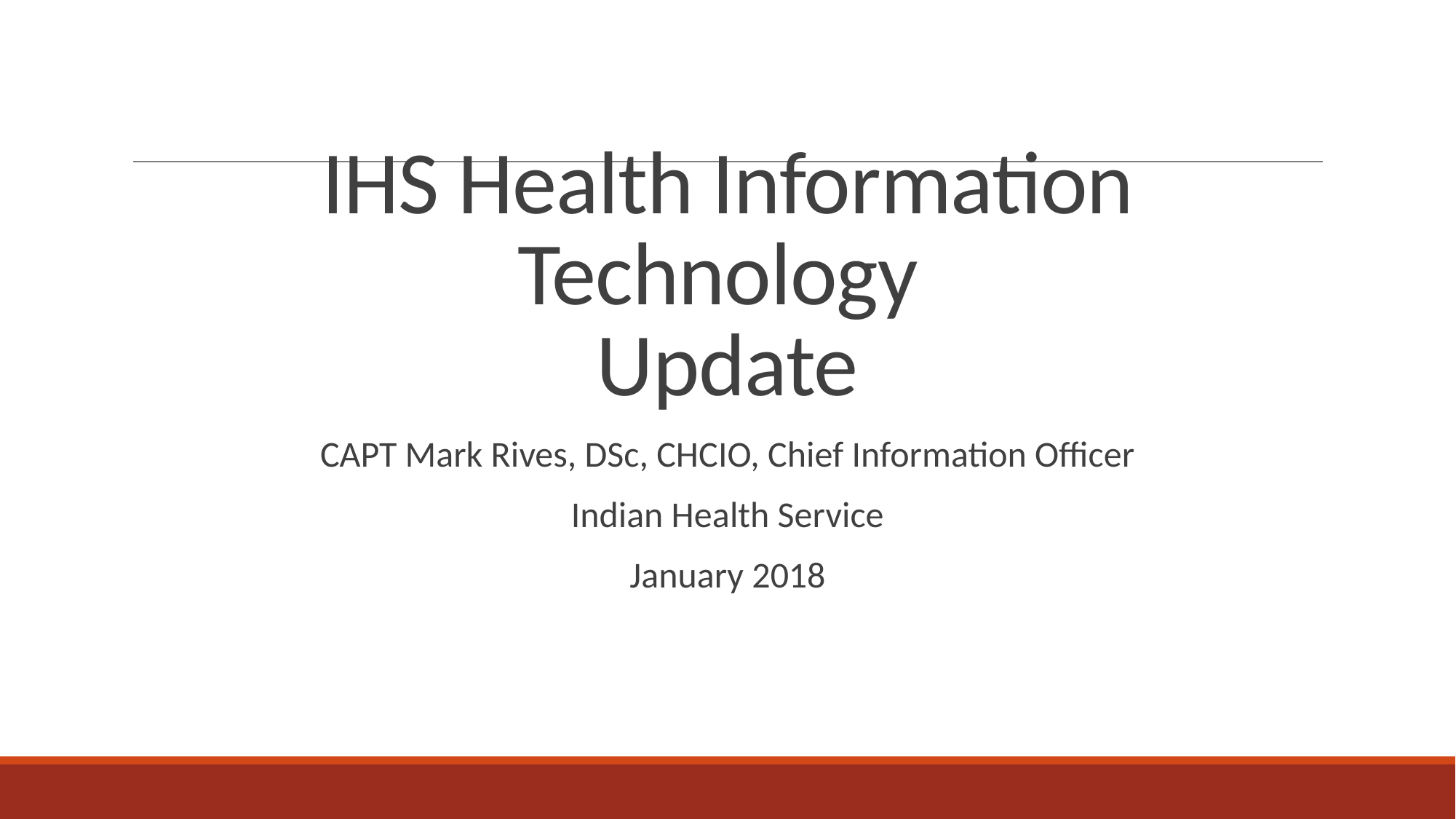

# IHS Health Information Technology Update
CAPT Mark Rives, DSc, CHCIO, Chief Information Officer
Indian Health Service
January 2018